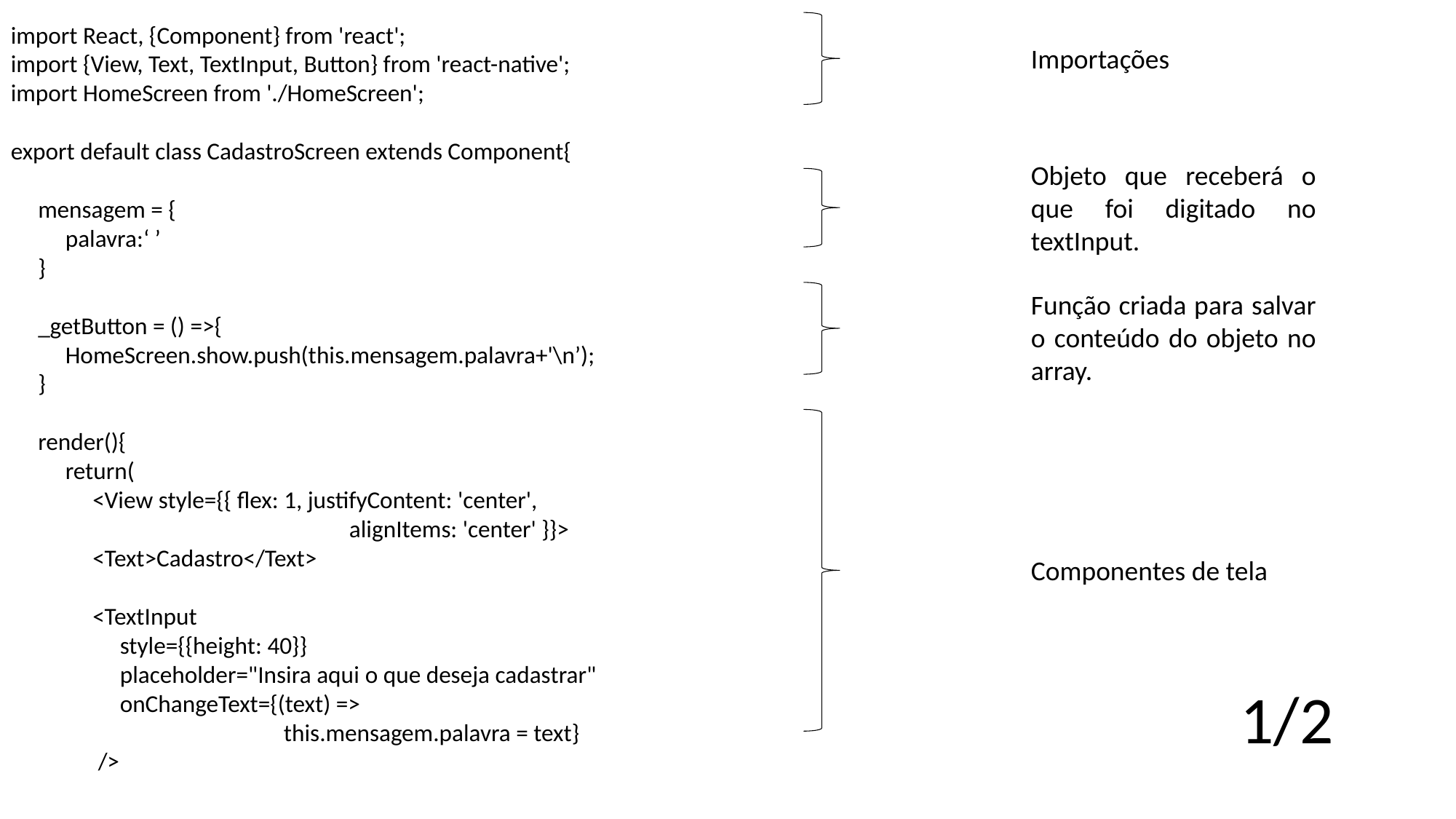

import React, {Component} from 'react';
import {View, Text, TextInput, Button} from 'react-native';
import HomeScreen from './HomeScreen';
export default class CadastroScreen extends Component{
     mensagem = {
          palavra:‘ ’
     }
     _getButton = () =>{
          HomeScreen.show.push(this.mensagem.palavra+'\n’);
     }
     render(){
          return(
               <View style={{ flex: 1, justifyContent: 'center',
                                                              alignItems: 'center' }}>
               <Text>Cadastro</Text>
               <TextInput
                    style={{height: 40}}
                    placeholder="Insira aqui o que deseja cadastrar"
                    onChangeText={(text) =>
                                                  this.mensagem.palavra = text}
                />

Importações
Objeto que receberá o que foi digitado no textInput.

Função criada para salvar o conteúdo do objeto no array.

Componentes de tela
# 1/2